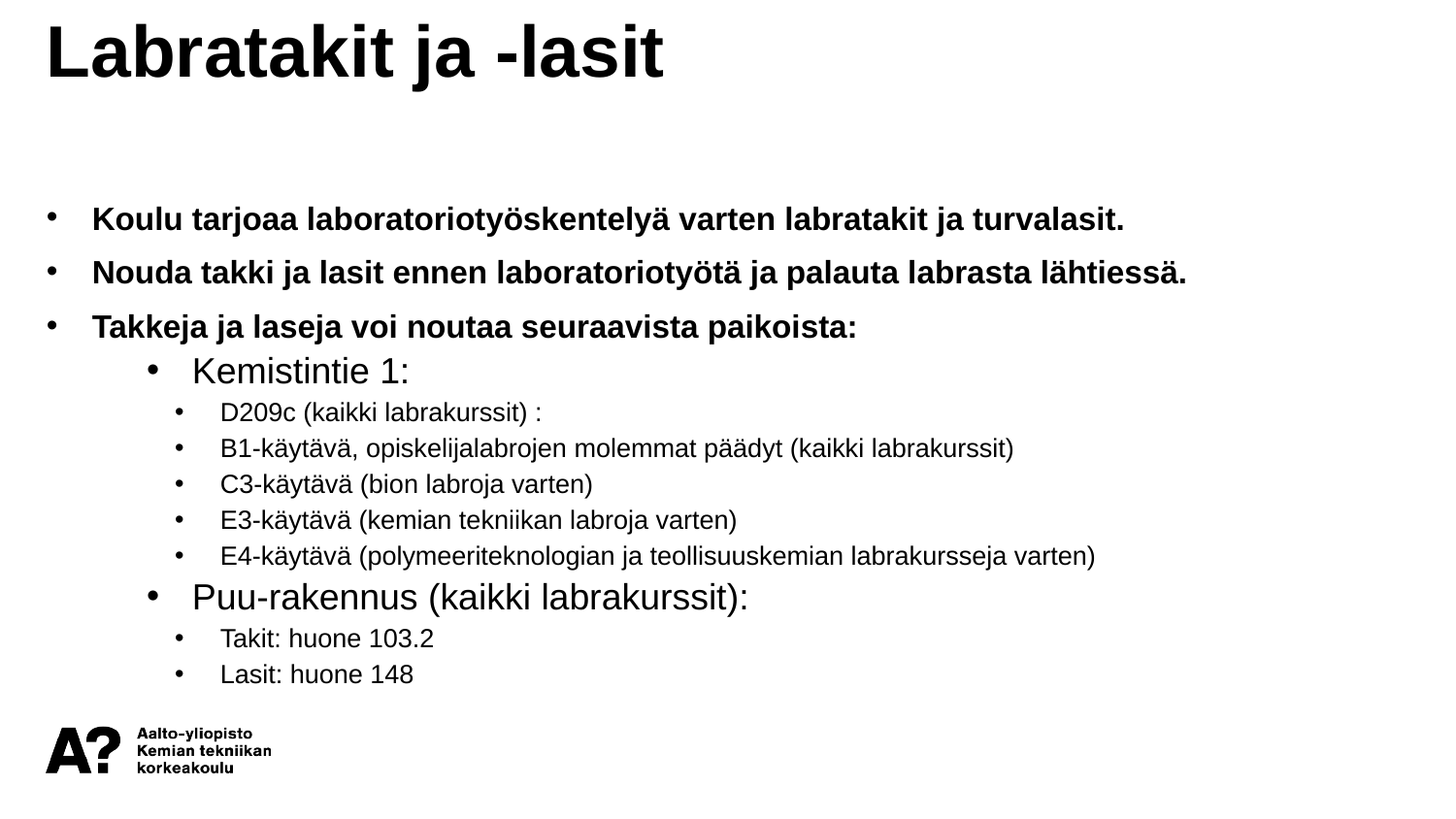

Labratakit ja -lasit
Koulu tarjoaa laboratoriotyöskentelyä varten labratakit ja turvalasit.
Nouda takki ja lasit ennen laboratoriotyötä ja palauta labrasta lähtiessä.
Takkeja ja laseja voi noutaa seuraavista paikoista:
Kemistintie 1:
D209c (kaikki labrakurssit) :
B1-käytävä, opiskelijalabrojen molemmat päädyt (kaikki labrakurssit)
C3-käytävä (bion labroja varten)
E3-käytävä (kemian tekniikan labroja varten)
E4-käytävä (polymeeriteknologian ja teollisuuskemian labrakursseja varten)
Puu-rakennus (kaikki labrakurssit):
Takit: huone 103.2
Lasit: huone 148